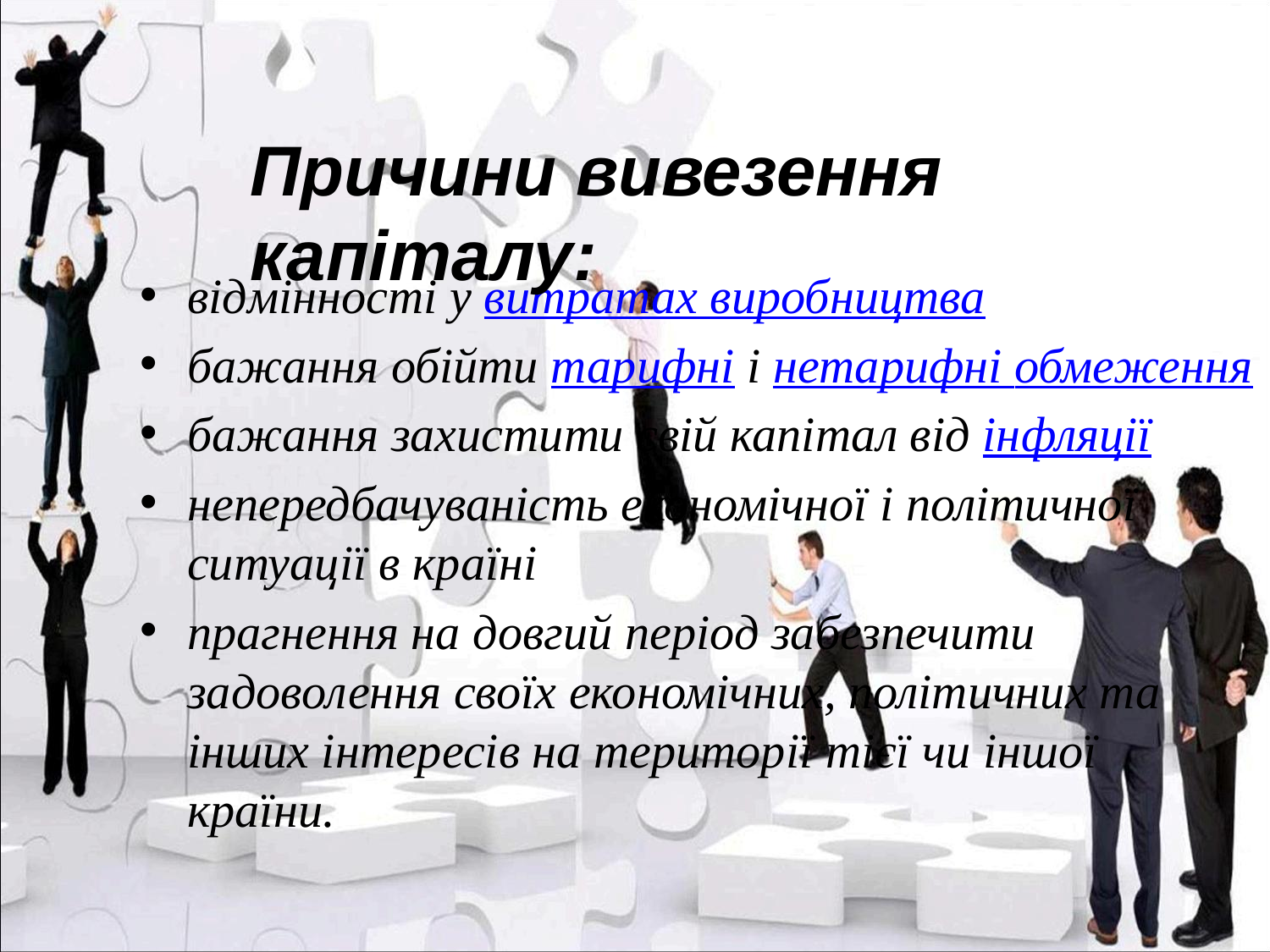

Причини вивезення капіталу:
відмінності у витратах виробництва
бажання обійти тарифні і нетарифні обмеження
бажання захистити свій капітал від інфляції
непередбачуваність економічної і політичної ситуації в країні
прагнення на довгий період забезпечити задоволення своїх економічних, політичних та інших інтересів на території тієї чи іншої країни.